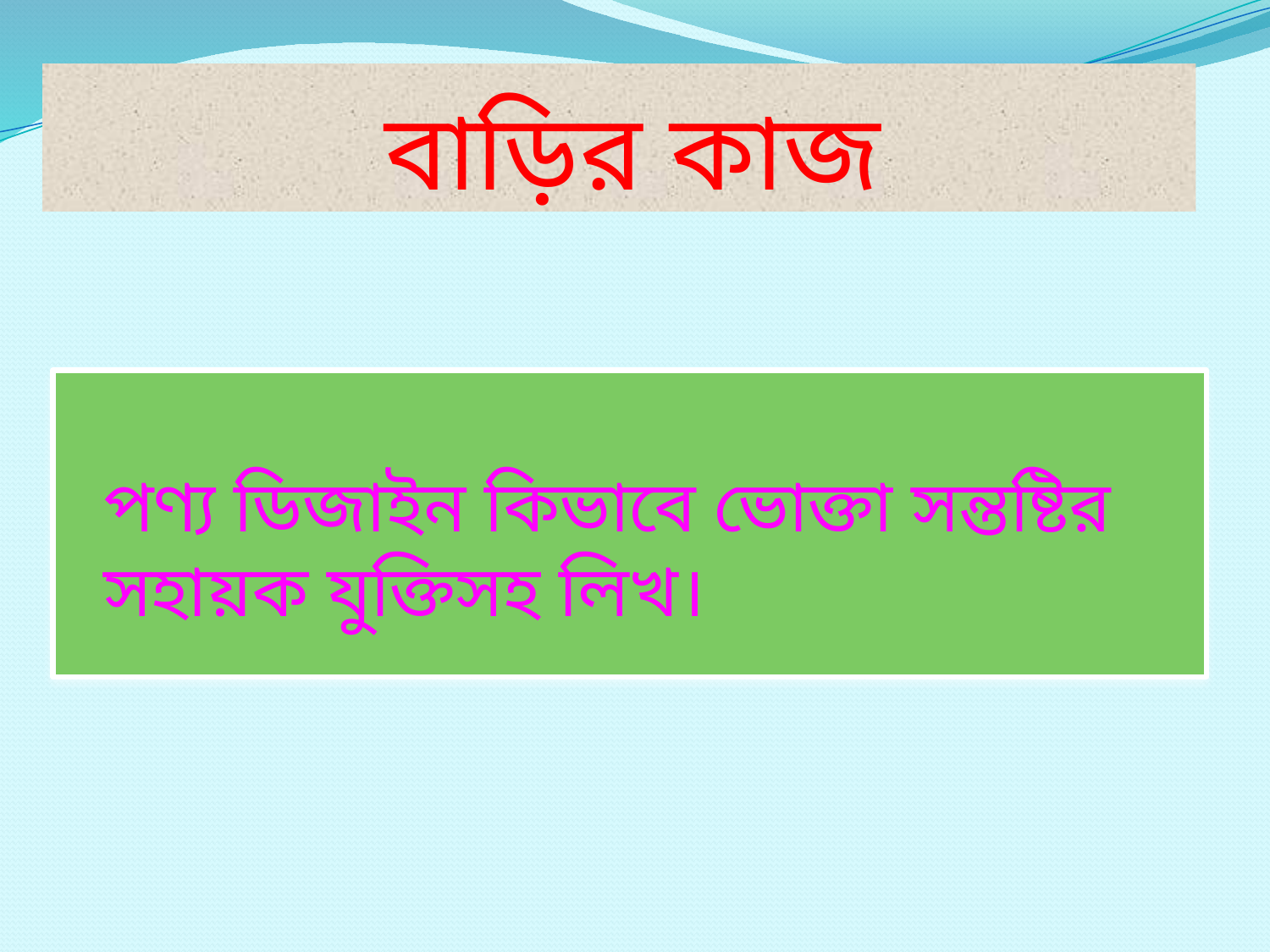

# বাড়ির কাজ
পণ্য ডিজাইন কিভাবে ভোক্তা সন্তষ্টির সহায়ক যুক্তিসহ লিখ।